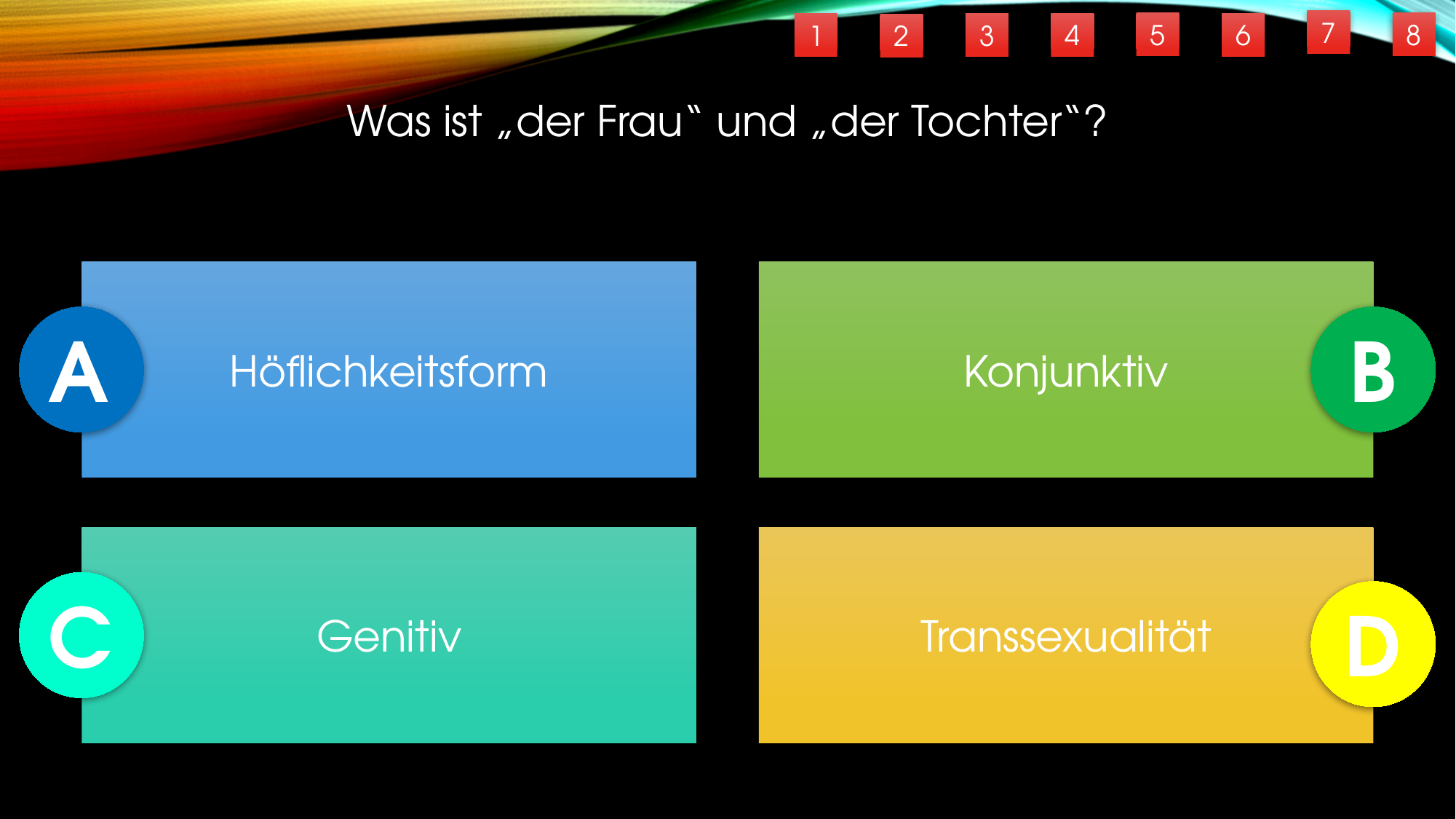

7
5
8
6
4
1
3
2
Was ist „der Frau“ und „der Tochter“?
Höflichkeitsform
Konjunktiv
A
B
Genitiv
Transsexualität
C
D